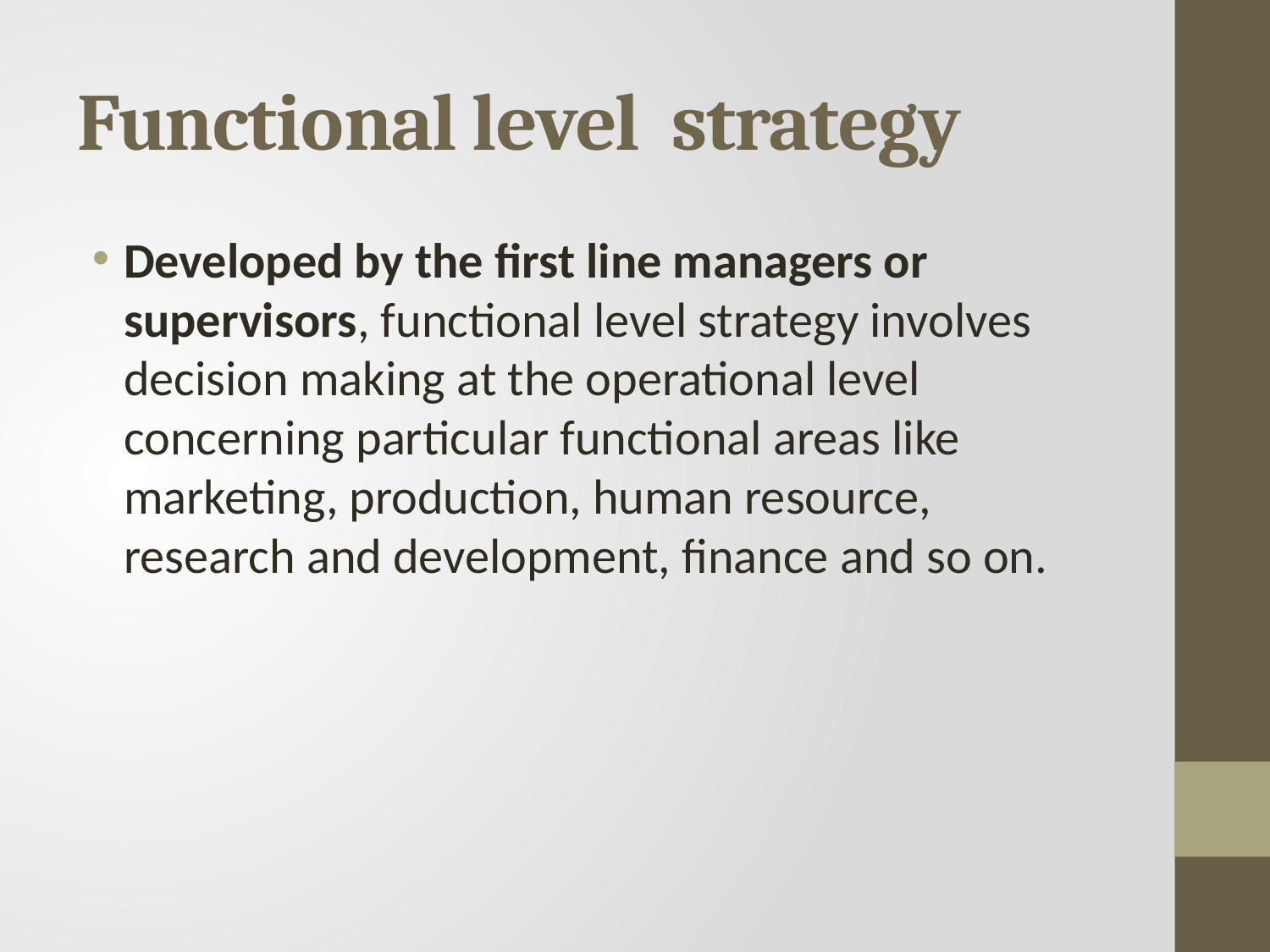

# Functional level  strategy
Developed by the first line managers or supervisors, functional level strategy involves decision making at the operational level concerning particular functional areas like marketing, production, human resource, research and development, finance and so on.